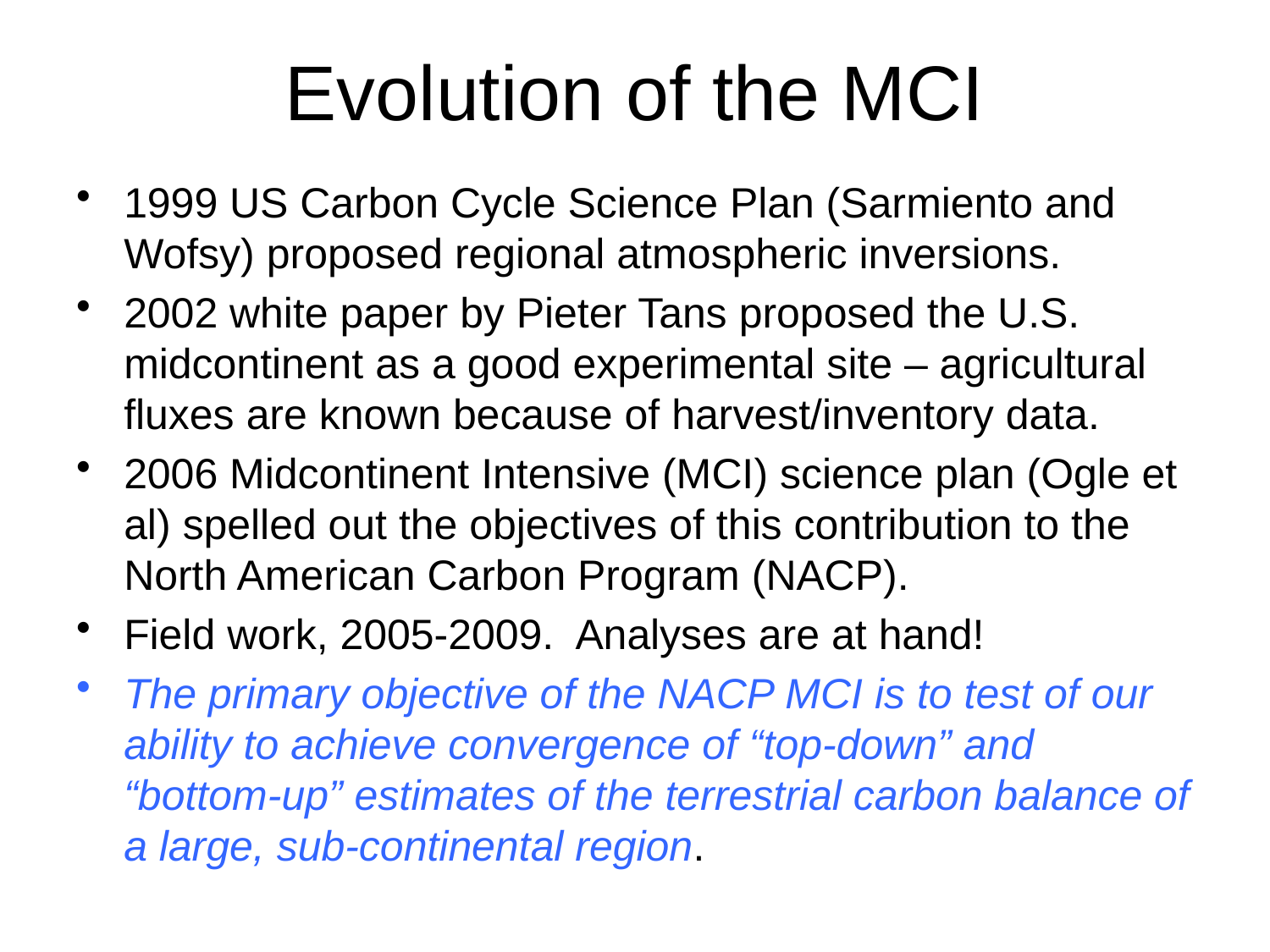

# Evolution of the MCI
1999 US Carbon Cycle Science Plan (Sarmiento and Wofsy) proposed regional atmospheric inversions.
2002 white paper by Pieter Tans proposed the U.S. midcontinent as a good experimental site – agricultural fluxes are known because of harvest/inventory data.
2006 Midcontinent Intensive (MCI) science plan (Ogle et al) spelled out the objectives of this contribution to the North American Carbon Program (NACP).
Field work, 2005-2009.  Analyses are at hand!
The primary objective of the NACP MCI is to test of our ability to achieve convergence of “top-down” and “bottom-up” estimates of the terrestrial carbon balance of a large, sub-continental region.